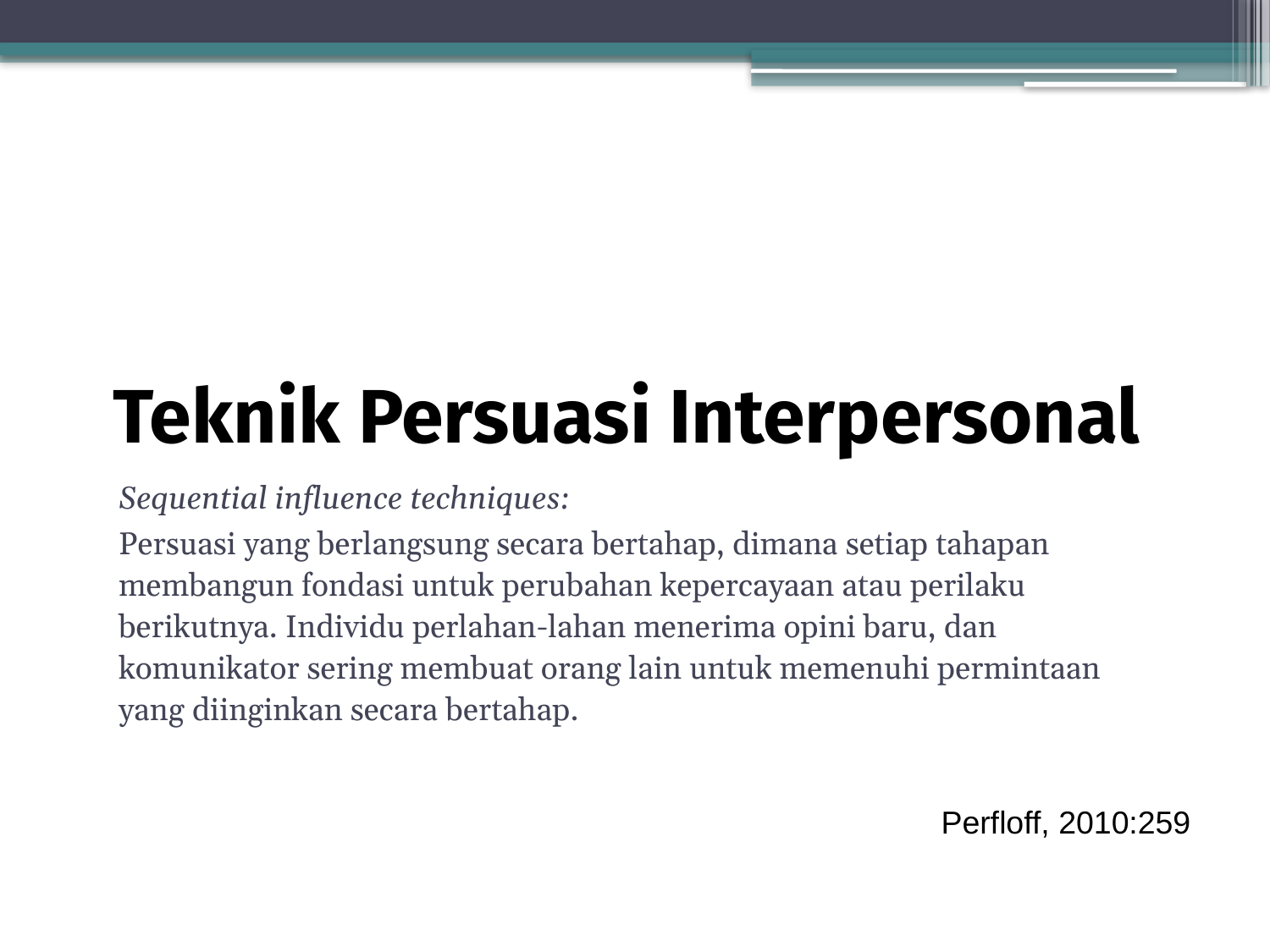

# Teknik Persuasi Interpersonal
Sequential influence techniques:
Persuasi yang berlangsung secara bertahap, dimana setiap tahapan membangun fondasi untuk perubahan kepercayaan atau perilaku berikutnya. Individu perlahan-lahan menerima opini baru, dan komunikator sering membuat orang lain untuk memenuhi permintaan yang diinginkan secara bertahap.

Perfloff, 2010:259